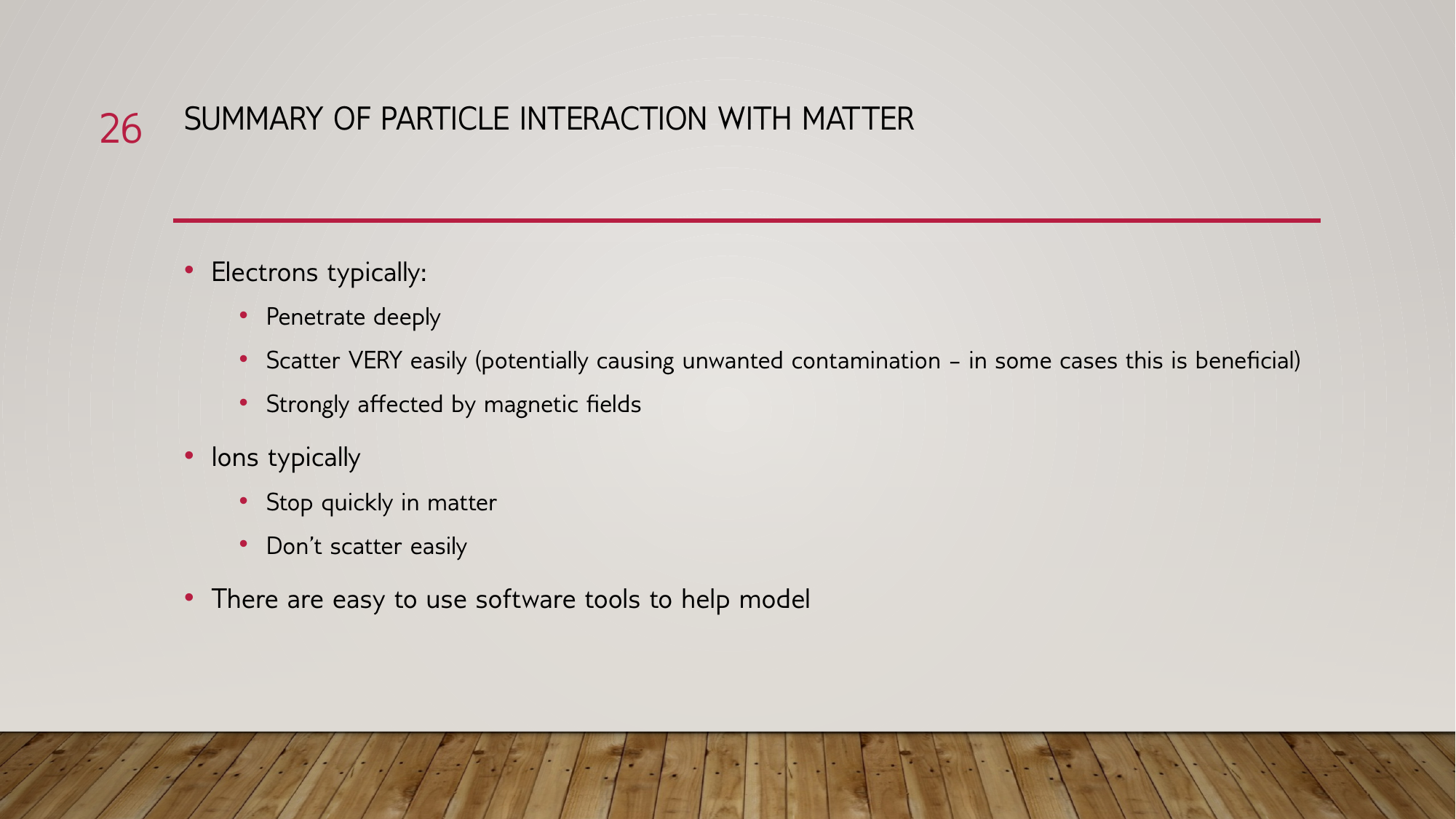

26
# Summary of Particle interaction with matter
Electrons typically:
Penetrate deeply
Scatter VERY easily (potentially causing unwanted contamination – in some cases this is beneficial)
Strongly affected by magnetic fields
Ions typically
Stop quickly in matter
Don’t scatter easily
There are easy to use software tools to help model